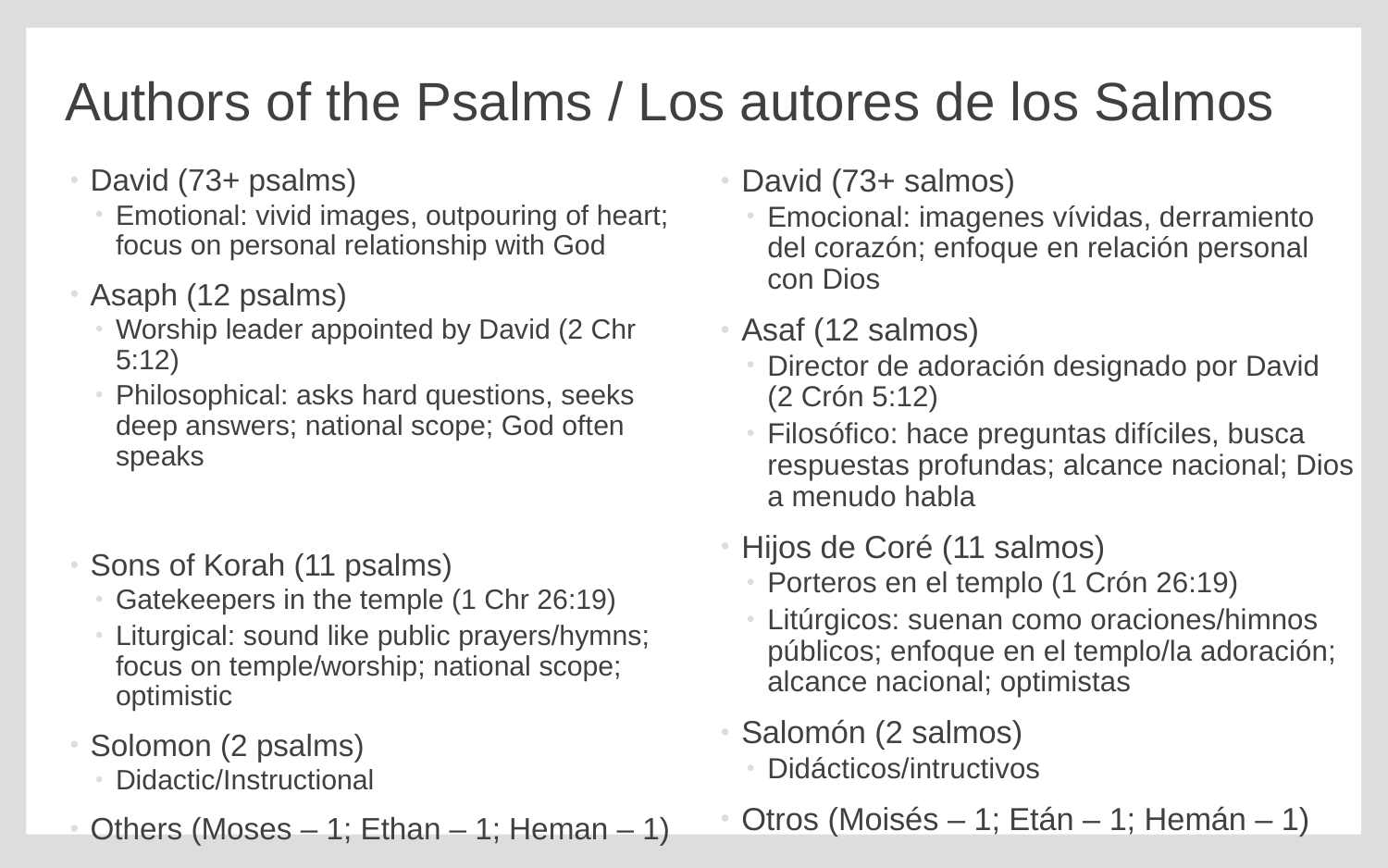

# Authors of the Psalms / Los autores de los Salmos
David (73+ psalms)
Emotional: vivid images, outpouring of heart; focus on personal relationship with God
Asaph (12 psalms)
Worship leader appointed by David (2 Chr 5:12)
Philosophical: asks hard questions, seeks deep answers; national scope; God often speaks
Sons of Korah (11 psalms)
Gatekeepers in the temple (1 Chr 26:19)
Liturgical: sound like public prayers/hymns; focus on temple/worship; national scope; optimistic
Solomon (2 psalms)
Didactic/Instructional
Others (Moses – 1; Ethan – 1; Heman – 1)

David (73+ salmos)
Emocional: imagenes vívidas, derramiento del corazón; enfoque en relación personal con Dios
Asaf (12 salmos)
Director de adoración designado por David  (2 Crón 5:12)
Filosófico: hace preguntas difíciles, busca respuestas profundas; alcance nacional; Dios a menudo habla
Hijos de Coré (11 salmos)
Porteros en el templo (1 Crón 26:19)
Litúrgicos: suenan como oraciones/himnos públicos; enfoque en el templo/la adoración; alcance nacional; optimistas
Salomón (2 salmos)
Didácticos/intructivos
Otros (Moisés – 1; Etán – 1; Hemán – 1)